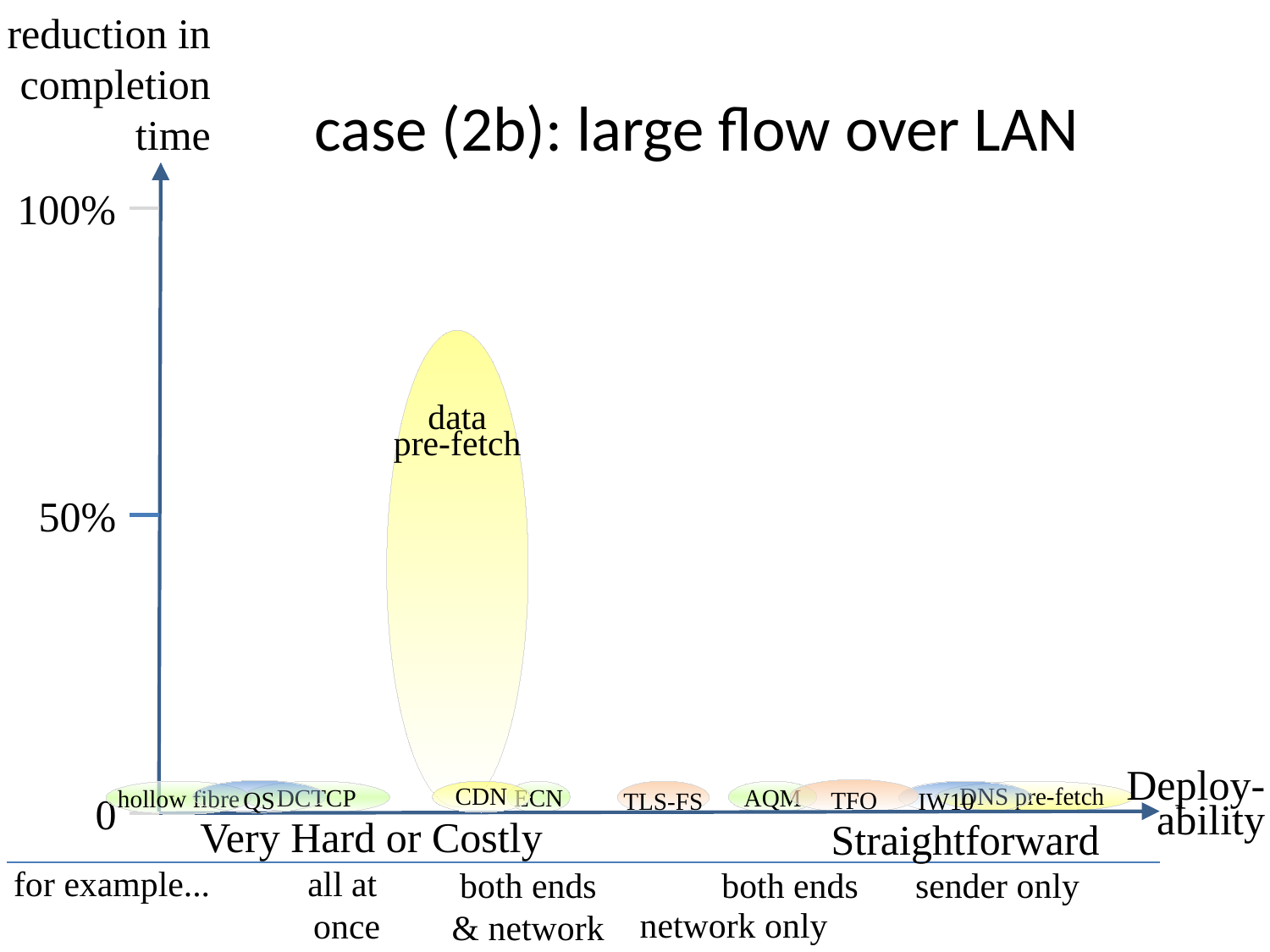

reduction in
completion
time
# case (2b): large flow over LAN

100%
data
pre-fetch
50%
Deploy-
ability
TFO
QS
hollow fibre
TLS-FS
IW10
0
DCTCP
CDN
ECN
AQM
DNS pre-fetch
Very Hard or Costly
Straightforward
for example...
all at
once
both ends
& network
both ends
sender only
network only